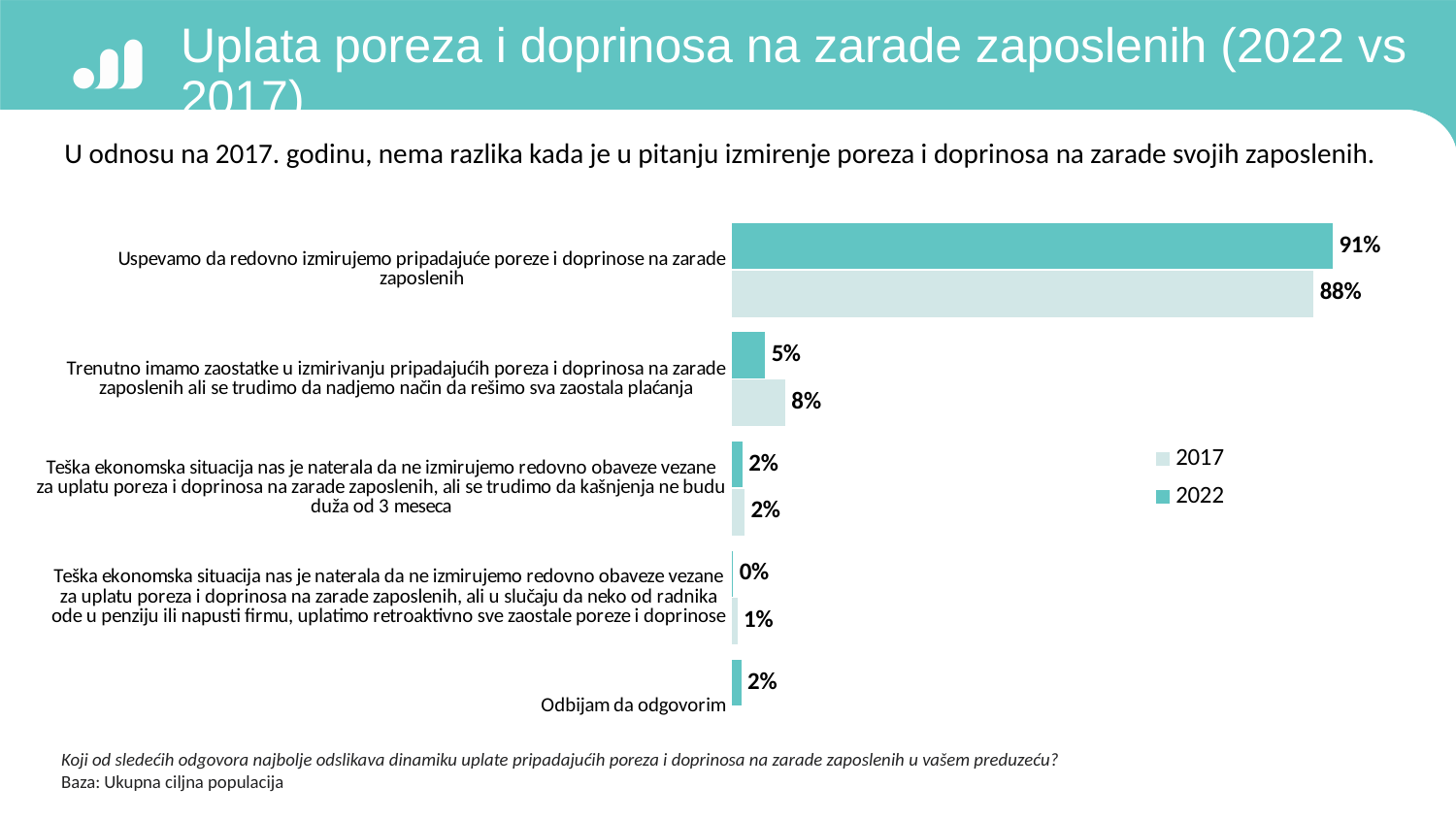

# Uplata poreza i doprinosa na zarade zaposlenih (2022 vs 2017)
U odnosu na 2017. godinu, nema razlika kada je u pitanju izmirenje poreza i doprinosa na zarade svojih zaposlenih.

### Chart

| Category | 2022 | 2017 |
|---|---|---|
| Uspevamo da redovno izmirujemo pripadajuće poreze i doprinose na zarade zaposlenih | 90.7 | 87.8 |
| Trenutno imamo zaostatke u izmirivanju pripadajućih poreza i doprinosa na zarade zaposlenih ali se trudimo da nadjemo način da rešimo sva zaostala plaćanja | 5.2 | 8.2 |
| Teška ekonomska situacija nas je naterala da ne izmirujemo redovno obaveze vezane za uplatu poreza i doprinosa na zarade zaposlenih, ali se trudimo da kašnjenja ne budu duža od 3 meseca | 1.8 | 2.1 |
| Teška ekonomska situacija nas je naterala da ne izmirujemo redovno obaveze vezane za uplatu poreza i doprinosa na zarade zaposlenih, ali u slučaju da neko od radnika ode u penziju ili napusti firmu, uplatimo retroaktivno sve zaostale poreze i doprinose | 0.4 | 1.0 |
| Odbijam da odgovorim | 1.6 | None |
Koji od sledećih odgovora najbolje odslikava dinamiku uplate pripadajućih poreza i doprinosa na zarade zaposlenih u vašem preduzeću?
Baza: Ukupna ciljna populacija